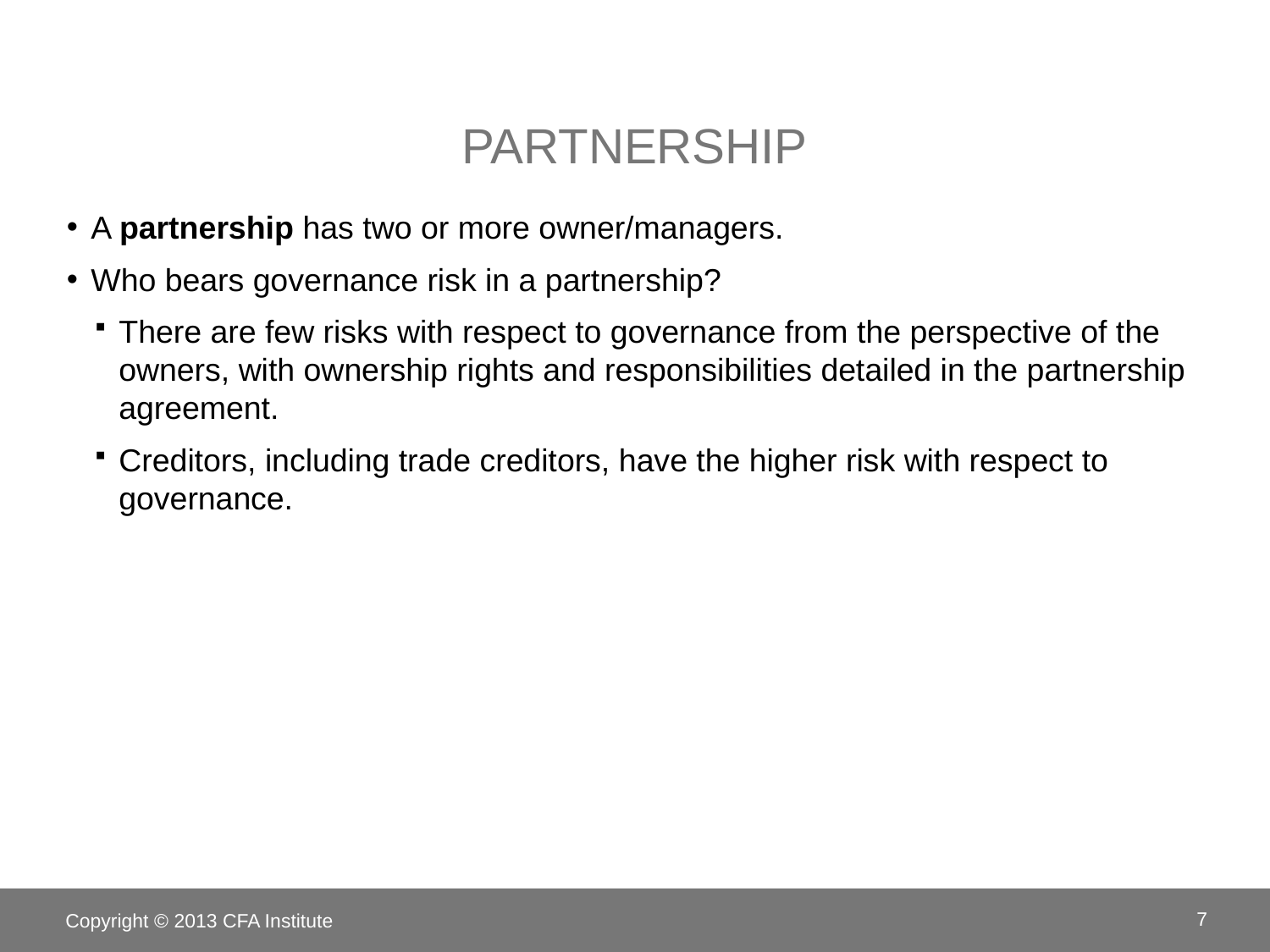

# Partnership
A partnership has two or more owner/managers.
Who bears governance risk in a partnership?
There are few risks with respect to governance from the perspective of the owners, with ownership rights and responsibilities detailed in the partnership agreement.
Creditors, including trade creditors, have the higher risk with respect to governance.

Copyright © 2013 CFA Institute
7